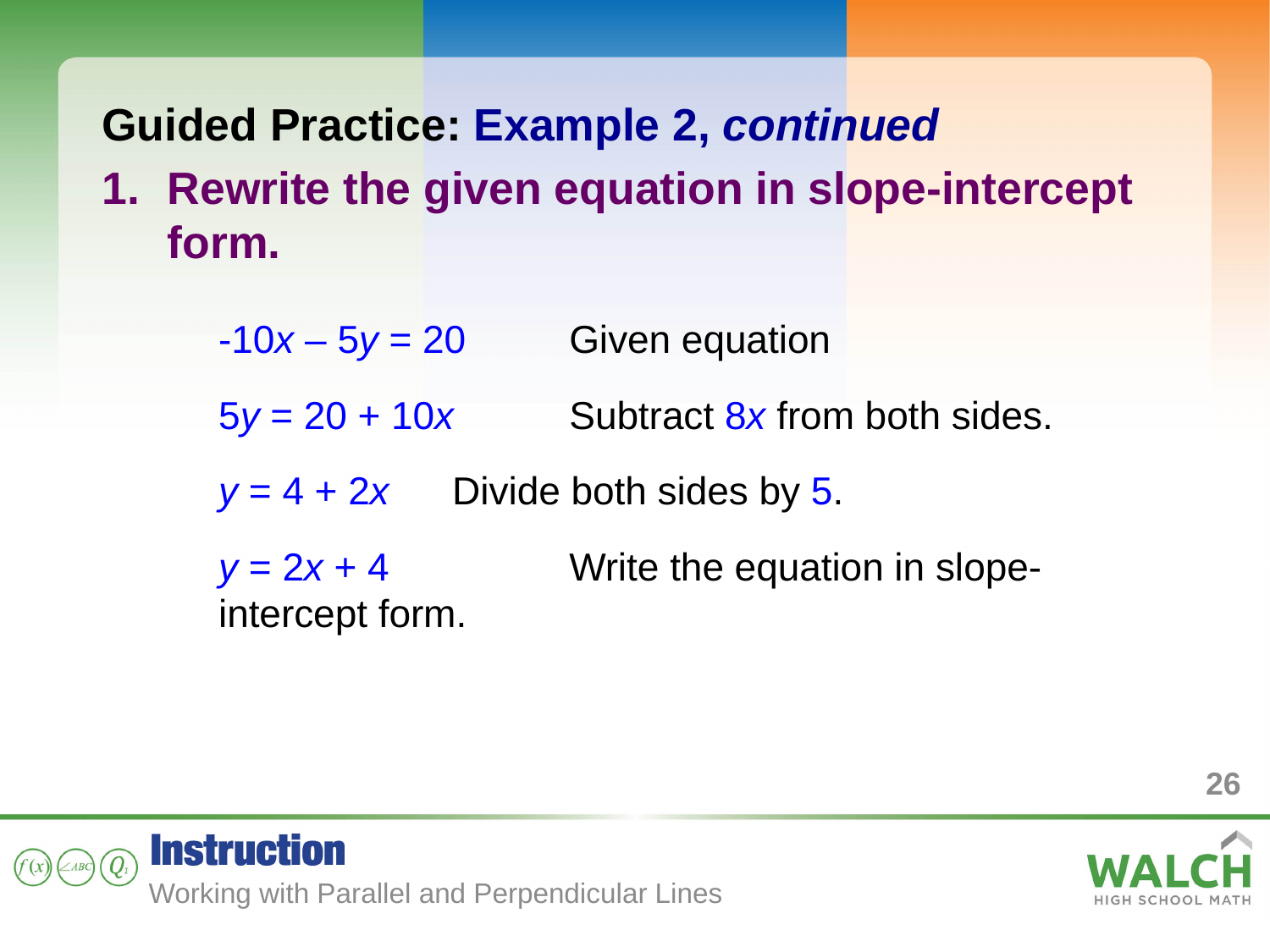

Guided Practice: Example 2, continued
Rewrite the given equation in slope-intercept form.
-10x – 5y = 20		Given equation
5y = 20 + 10x		Subtract 8x from both sides.
y = 4 + 2x				Divide both sides by 5.
y = 2x + 4	 			Write the equation in slope-
						intercept form.
26
Working with Parallel and Perpendicular Lines